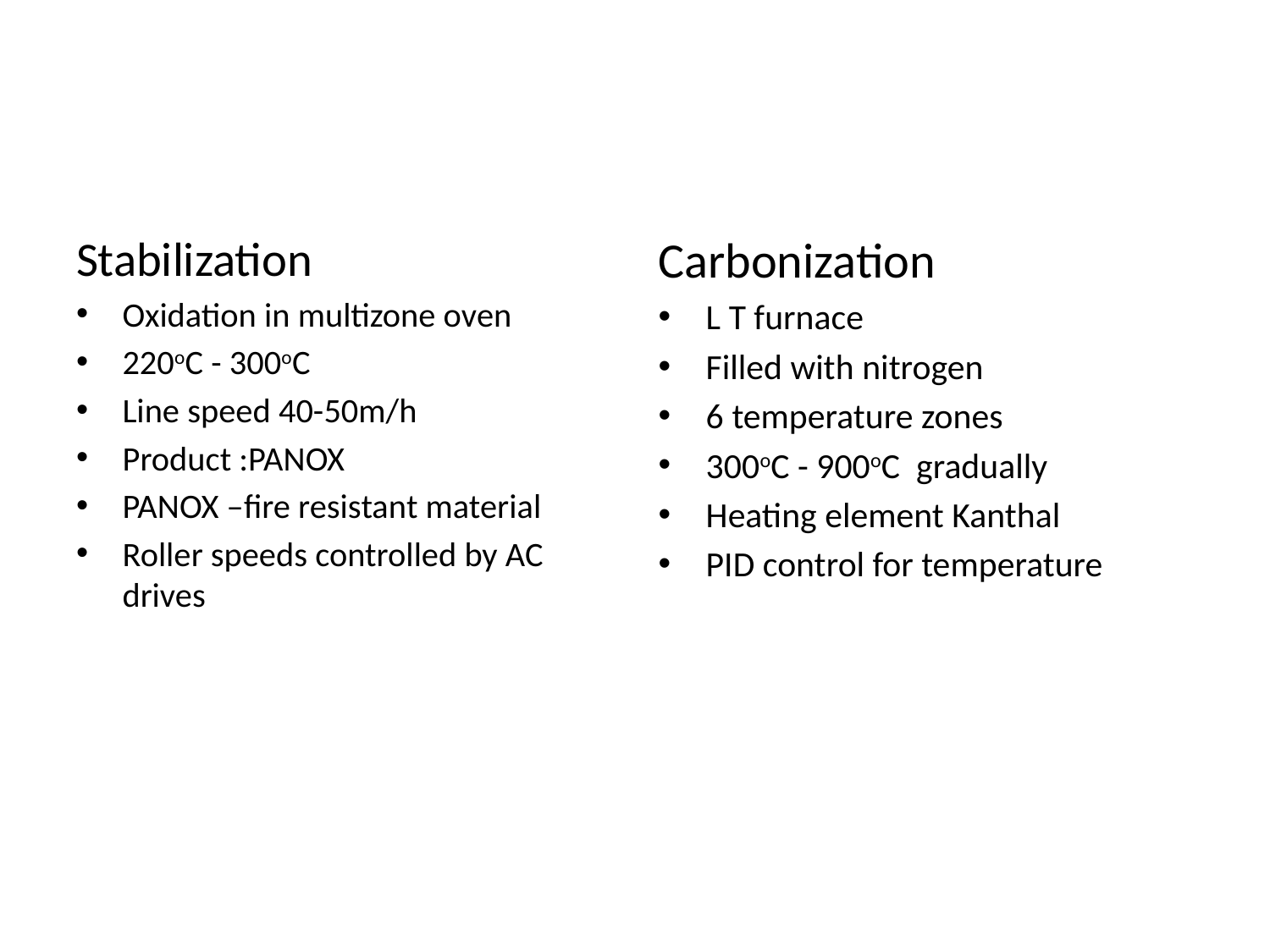

#
Stabilization
Oxidation in multizone oven
220oC - 300oC
Line speed 40-50m/h
Product :PANOX
PANOX –fire resistant material
Roller speeds controlled by AC drives

Carbonization
L T furnace
Filled with nitrogen
6 temperature zones
300oC - 900oC  gradually
Heating element Kanthal
PID control for temperature